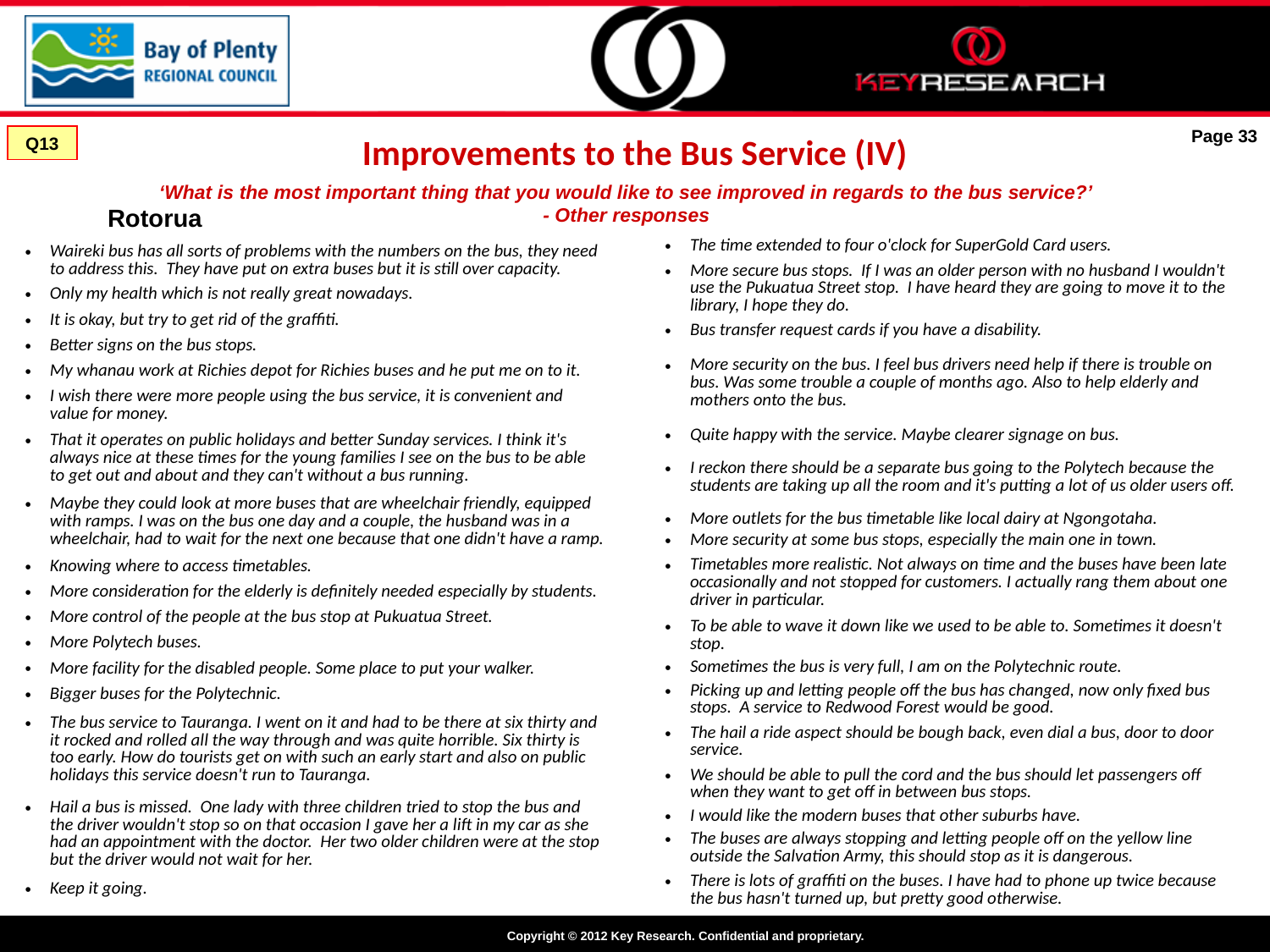

# Improvements to the Bus Service (IV)
Page 33
Q13
‘What is the most important thing that you would like to see improved in regards to the bus service?’
- Other responses
Rotorua
| The time extended to four o'clock for SuperGold Card users. |
| --- |
| More secure bus stops. If I was an older person with no husband I wouldn't use the Pukuatua Street stop. I have heard they are going to move it to the library, I hope they do. |
| Bus transfer request cards if you have a disability. |
| More security on the bus. I feel bus drivers need help if there is trouble on bus. Was some trouble a couple of months ago. Also to help elderly and mothers onto the bus. |
| Quite happy with the service. Maybe clearer signage on bus. |
| I reckon there should be a separate bus going to the Polytech because the students are taking up all the room and it's putting a lot of us older users off. |
| More outlets for the bus timetable like local dairy at Ngongotaha. |
| More security at some bus stops, especially the main one in town. |
| Timetables more realistic. Not always on time and the buses have been late occasionally and not stopped for customers. I actually rang them about one driver in particular. |
| To be able to wave it down like we used to be able to. Sometimes it doesn't stop. |
| Sometimes the bus is very full, I am on the Polytechnic route. |
| Picking up and letting people off the bus has changed, now only fixed bus stops. A service to Redwood Forest would be good. |
| The hail a ride aspect should be bough back, even dial a bus, door to door service. |
| We should be able to pull the cord and the bus should let passengers off when they want to get off in between bus stops. |
| I would like the modern buses that other suburbs have. |
| The buses are always stopping and letting people off on the yellow line outside the Salvation Army, this should stop as it is dangerous. |
| There is lots of graffiti on the buses. I have had to phone up twice because the bus hasn't turned up, but pretty good otherwise. |
| Waireki bus has all sorts of problems with the numbers on the bus, they need to address this. They have put on extra buses but it is still over capacity. |
| --- |
| Only my health which is not really great nowadays. |
| It is okay, but try to get rid of the graffiti. |
| Better signs on the bus stops. |
| My whanau work at Richies depot for Richies buses and he put me on to it. |
| I wish there were more people using the bus service, it is convenient and value for money. |
| That it operates on public holidays and better Sunday services. I think it's always nice at these times for the young families I see on the bus to be able to get out and about and they can't without a bus running. |
| Maybe they could look at more buses that are wheelchair friendly, equipped with ramps. I was on the bus one day and a couple, the husband was in a wheelchair, had to wait for the next one because that one didn't have a ramp. |
| Knowing where to access timetables. |
| More consideration for the elderly is definitely needed especially by students. |
| More control of the people at the bus stop at Pukuatua Street. |
| More Polytech buses. |
| More facility for the disabled people. Some place to put your walker. |
| Bigger buses for the Polytechnic. |
| The bus service to Tauranga. I went on it and had to be there at six thirty and it rocked and rolled all the way through and was quite horrible. Six thirty is too early. How do tourists get on with such an early start and also on public holidays this service doesn't run to Tauranga. |
| Hail a bus is missed. One lady with three children tried to stop the bus and the driver wouldn't stop so on that occasion I gave her a lift in my car as she had an appointment with the doctor. Her two older children were at the stop but the driver would not wait for her. |
| Keep it going. |